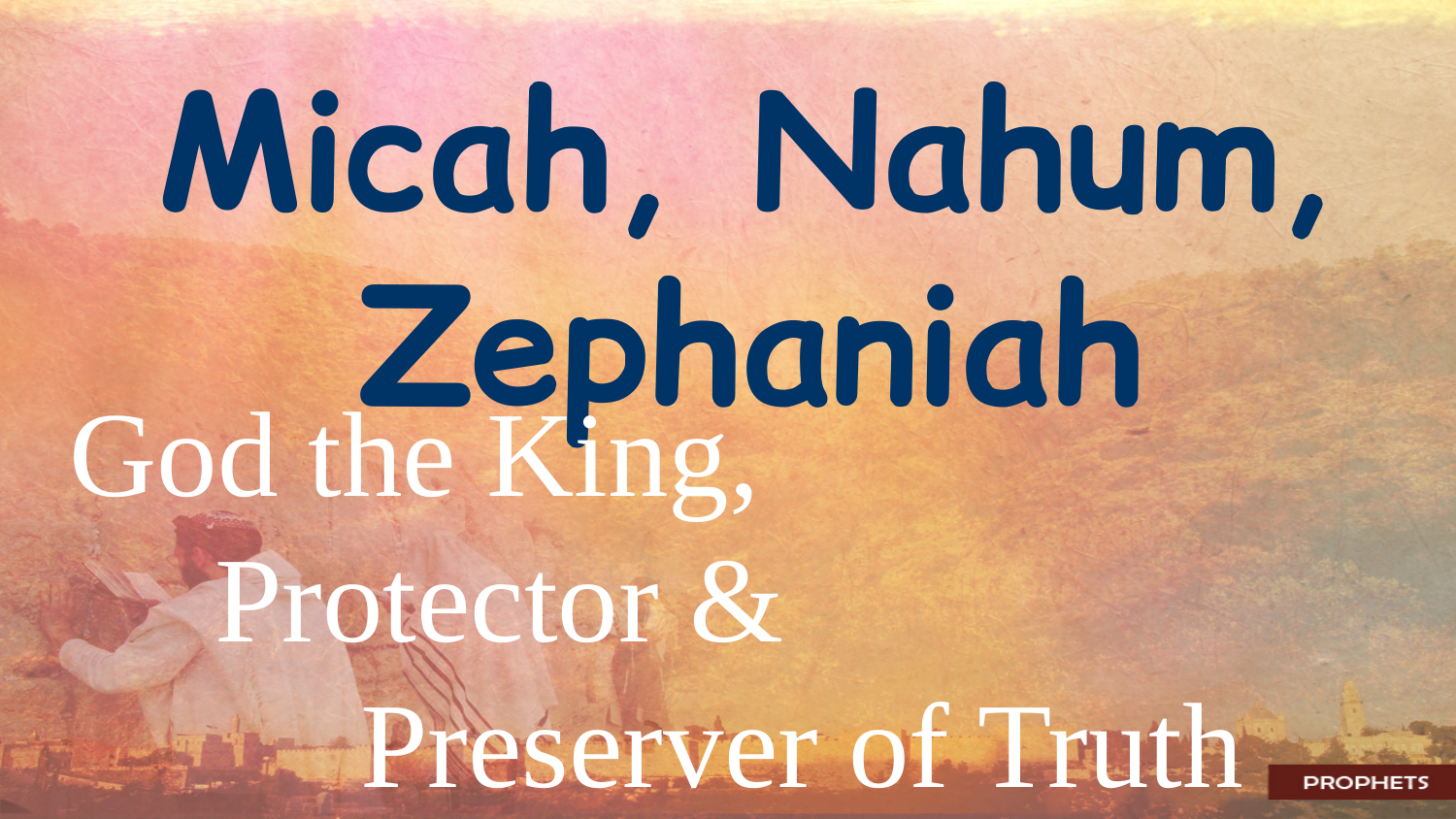

# Micah, Nahum, Zephaniah
God the King,
	Protector &
		Preserver of Truth